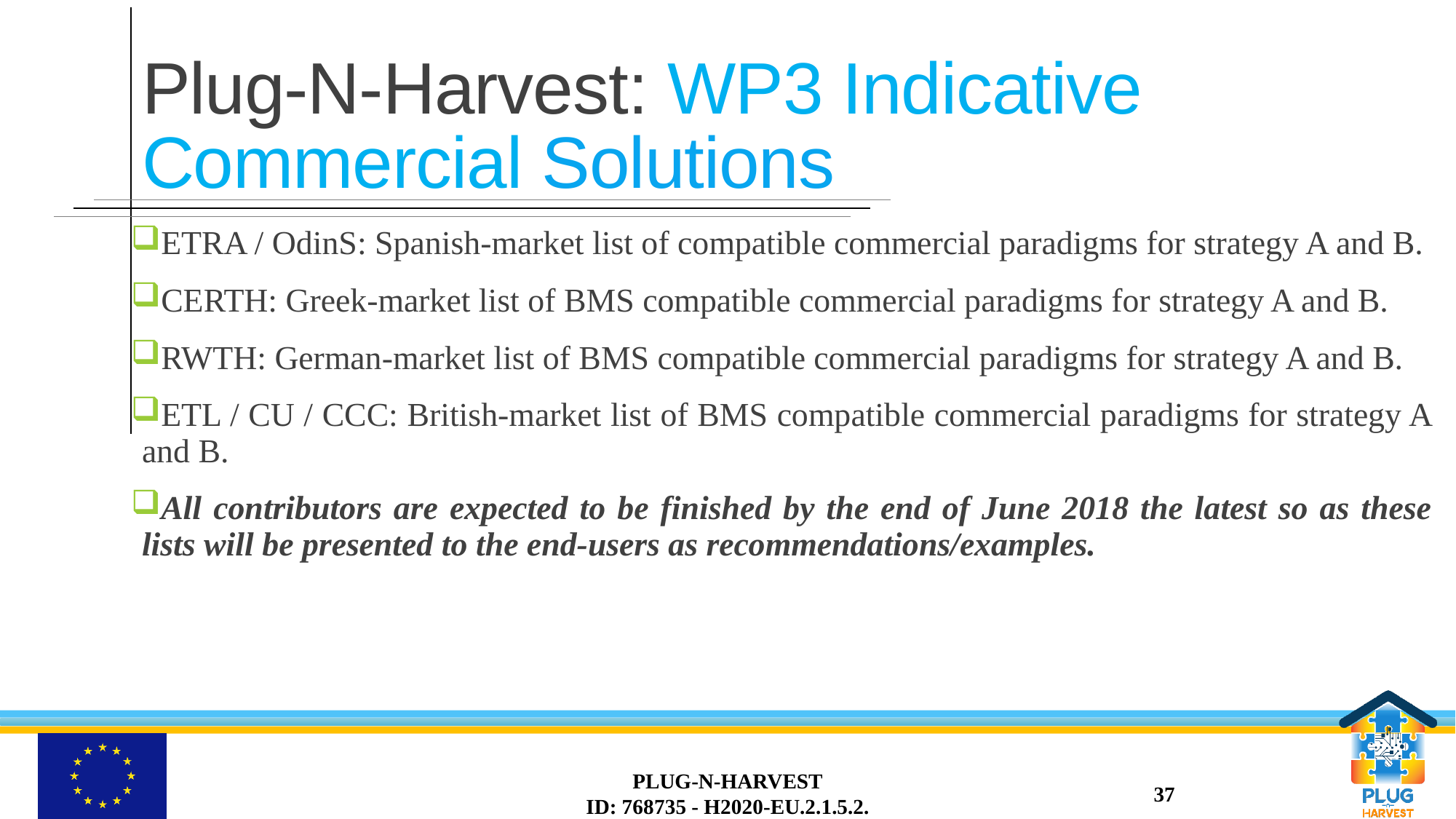

# Plug-N-Harvest: WP3 Indicative Commercial Solutions
ETRA / OdinS: Spanish-market list of compatible commercial paradigms for strategy A and B.
CERTH: Greek-market list of BMS compatible commercial paradigms for strategy A and B.
RWTH: German-market list of BMS compatible commercial paradigms for strategy A and B.
ETL / CU / CCC: British-market list of BMS compatible commercial paradigms for strategy A and B.
All contributors are expected to be finished by the end of June 2018 the latest so as these lists will be presented to the end-users as recommendations/examples.

PLUG-N-HARVEST
ID: 768735 - H2020-EU.2.1.5.2.
37